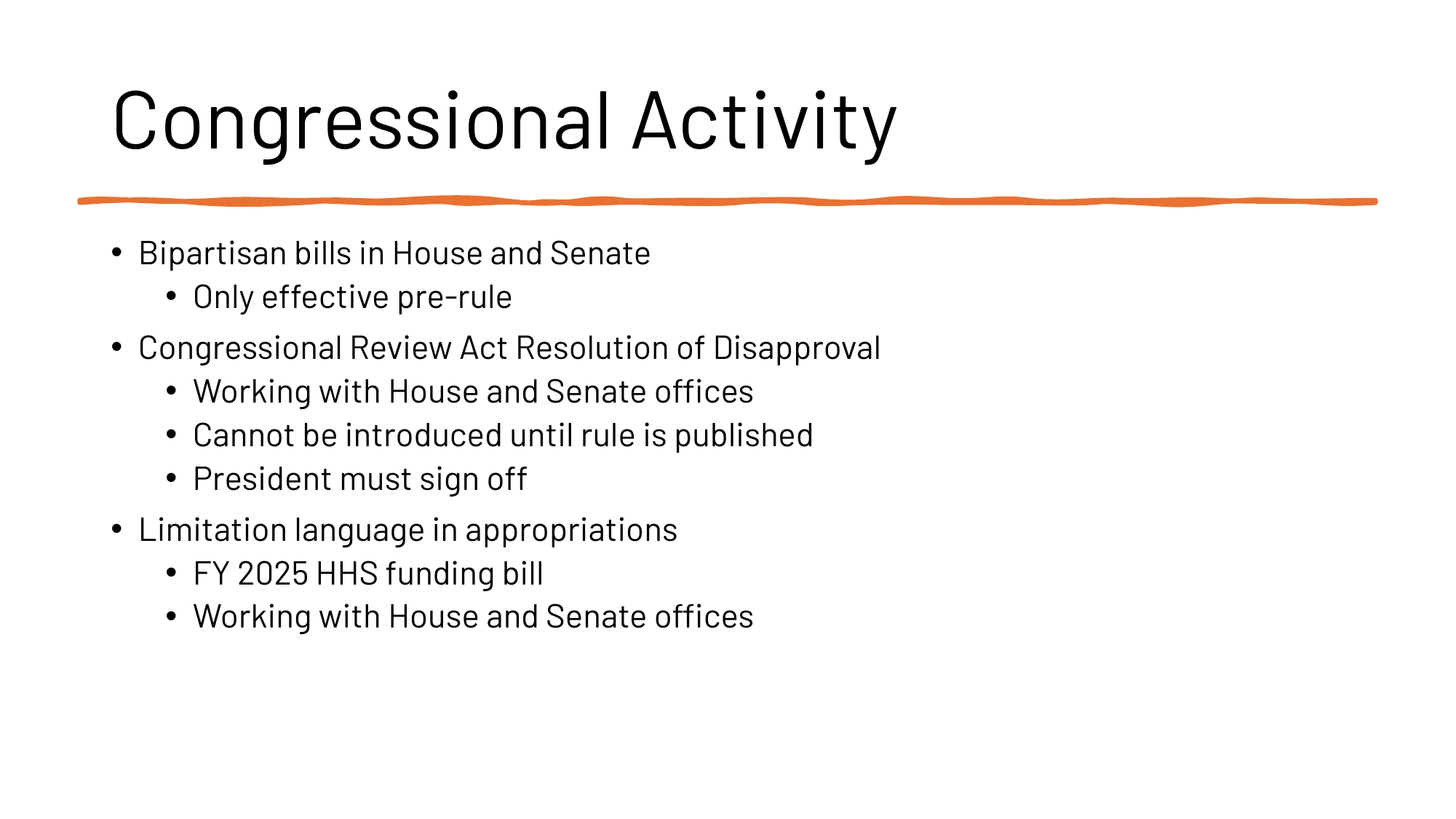

# Congressional Activity

Bipartisan bills in House and Senate
Only effective pre-rule
Congressional Review Act Resolution of Disapproval
Working with House and Senate offices
Cannot be introduced until rule is published
President must sign off
Limitation language in appropriations
FY 2025 HHS funding bill
Working with House and Senate offices